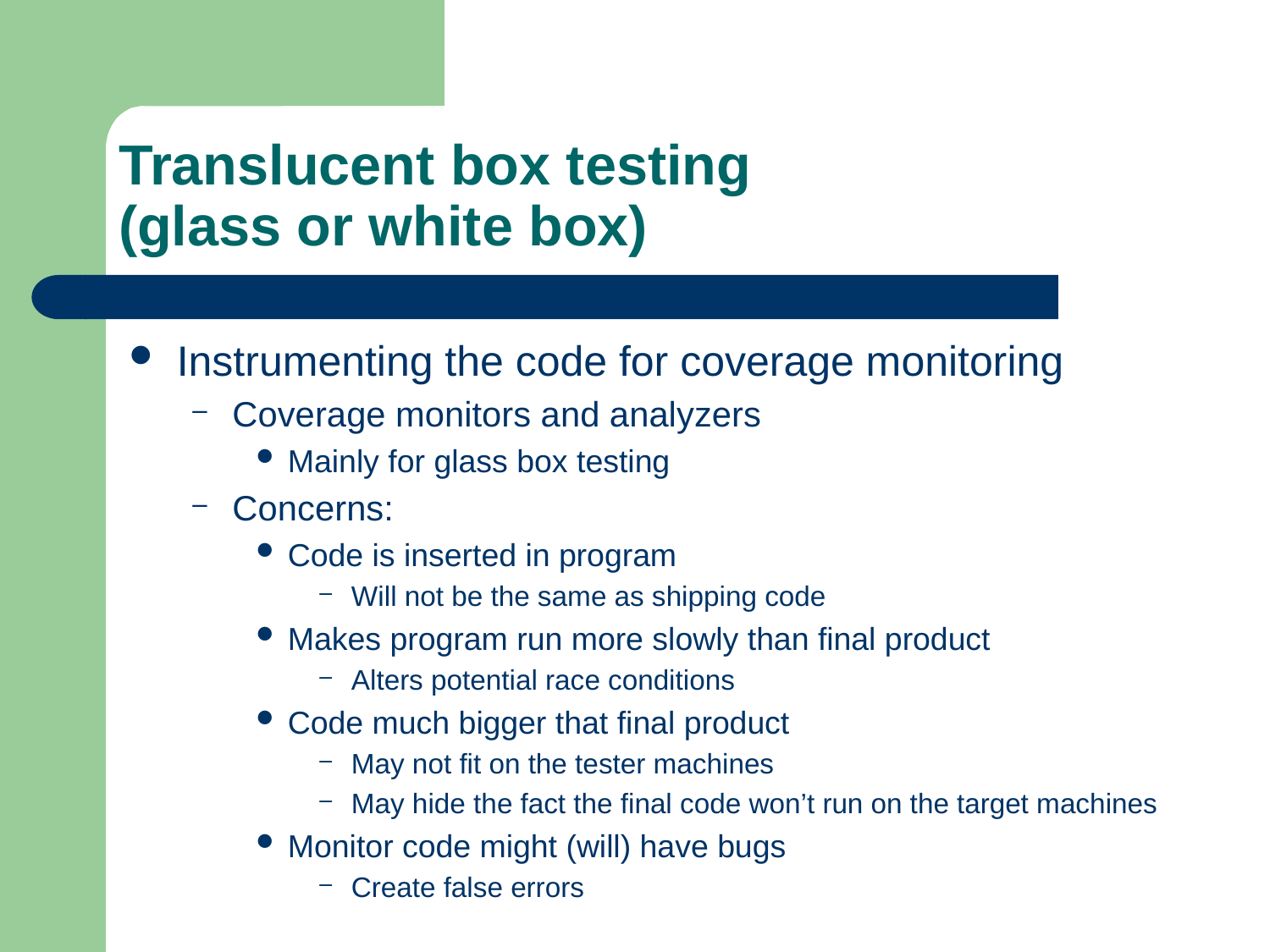

# Translucent box testing (glass or white box)
Instrumenting the code for coverage monitoring
Coverage monitors and analyzers
Mainly for glass box testing
Concerns:
Code is inserted in program
Will not be the same as shipping code
Makes program run more slowly than final product
Alters potential race conditions
Code much bigger that final product
May not fit on the tester machines
May hide the fact the final code won’t run on the target machines
Monitor code might (will) have bugs
Create false errors